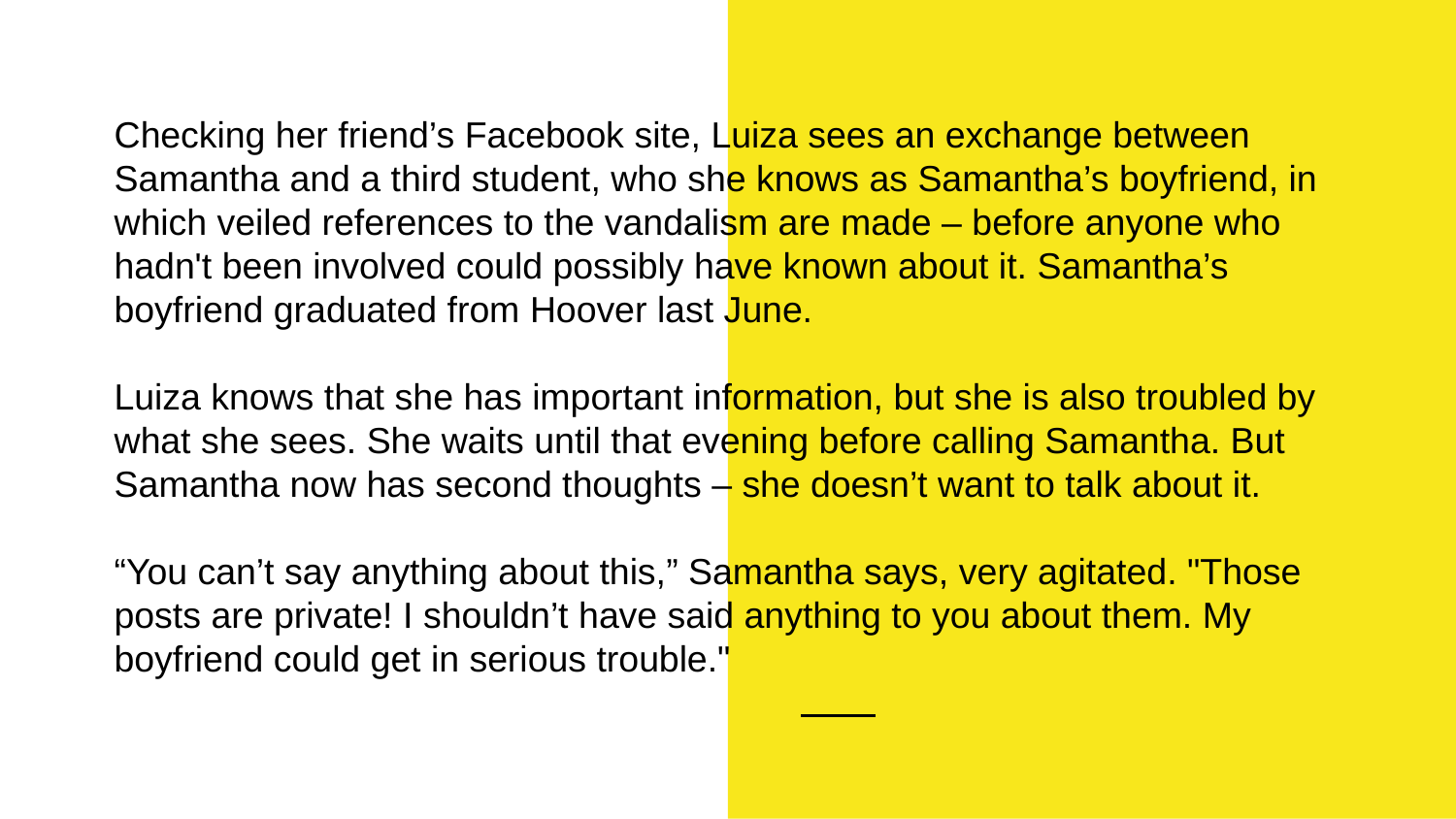

Checking her friend’s Facebook site, Luiza sees an exchange between Samantha and a third student, who she knows as Samantha’s boyfriend, in which veiled references to the vandalism are made – before anyone who hadn't been involved could possibly have known about it. Samantha’s boyfriend graduated from Hoover last June.

Luiza knows that she has important information, but she is also troubled by what she sees. She waits until that evening before calling Samantha. But Samantha now has second thoughts – she doesn’t want to talk about it.

“You can’t say anything about this,” Samantha says, very agitated. "Those posts are private! I shouldn’t have said anything to you about them. My boyfriend could get in serious trouble."